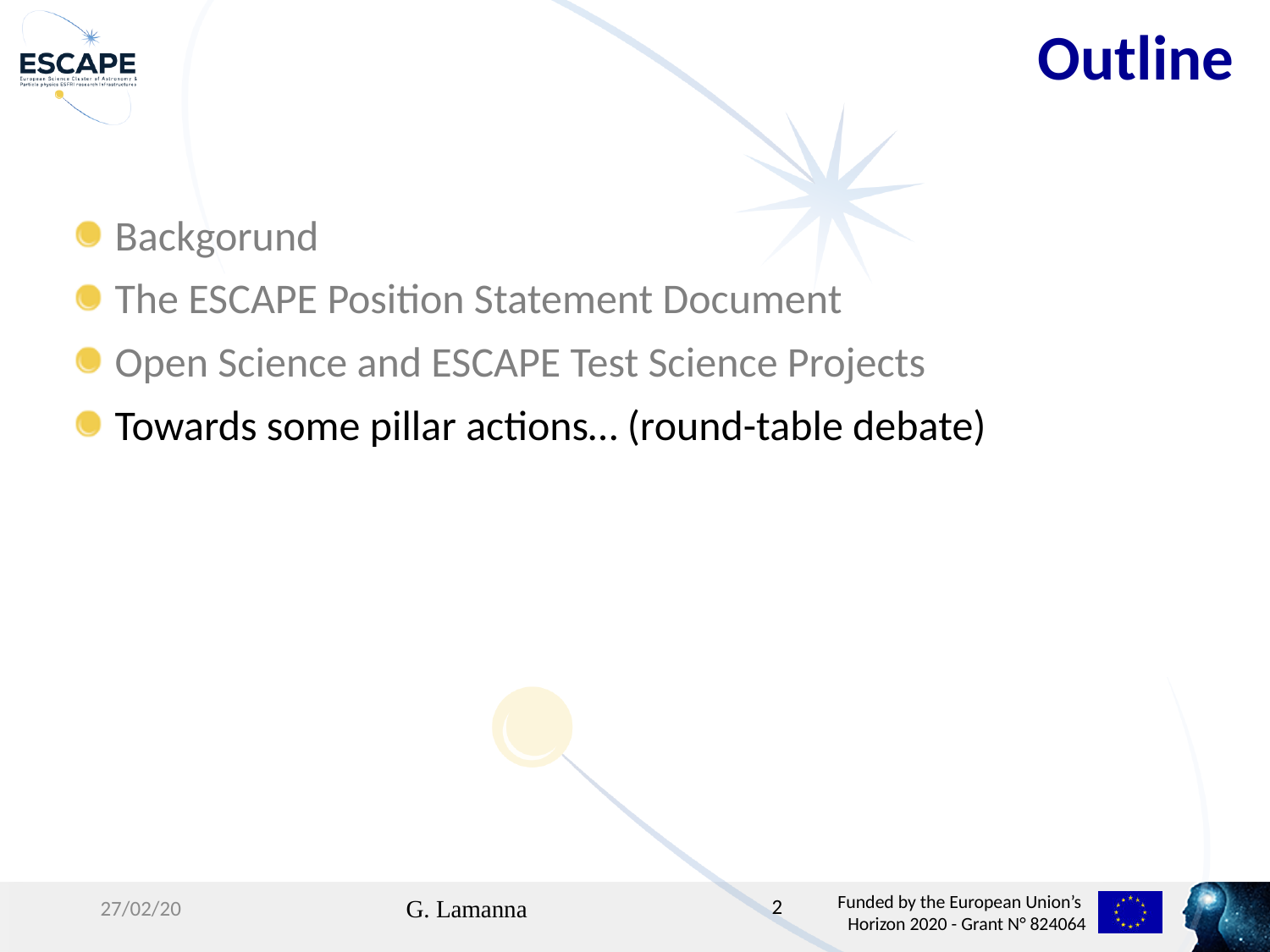

Outline
 Backgorund
 The ESCAPE Position Statement Document
 Open Science and ESCAPE Test Science Projects
 Towards some pillar actions… (round-table debate)

27/02/20
G. Lamanna
2